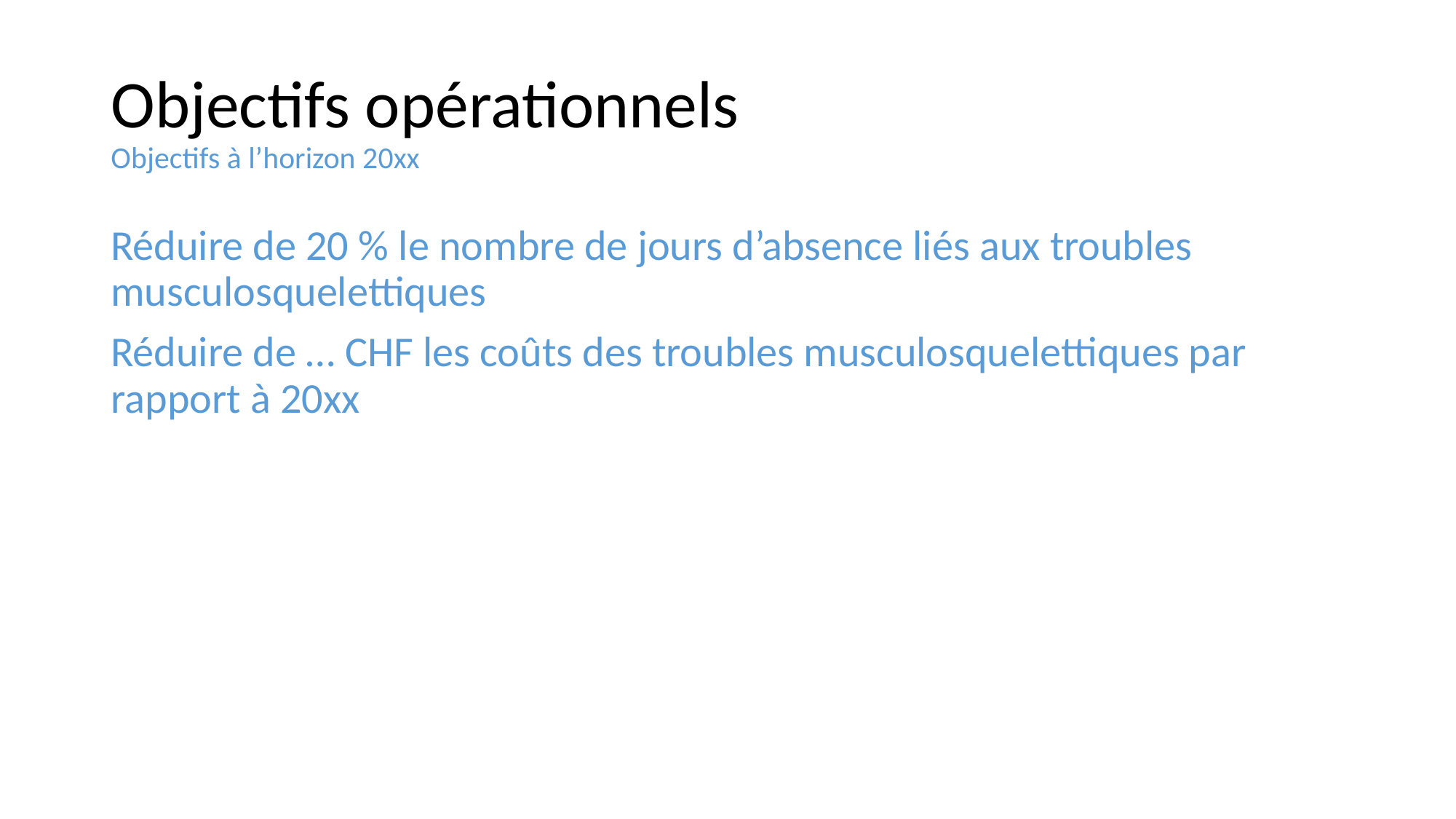

# Objectifs opérationnels Objectifs à l’horizon 20xx
Réduire de 20 % le nombre de jours d’absence liés aux troubles musculosquelettiques
Réduire de … CHF les coûts des troubles musculosquelettiques par rapport à 20xx